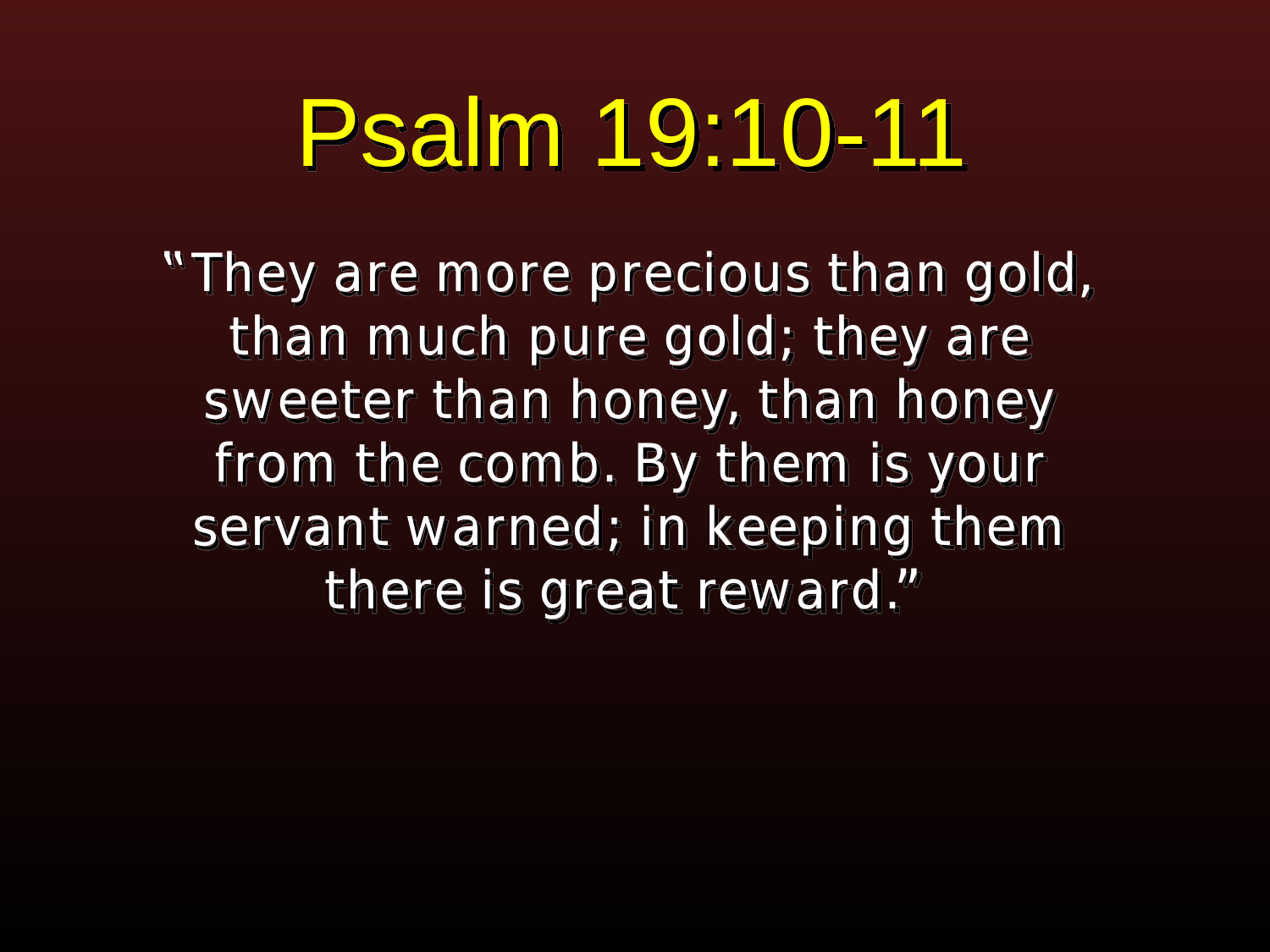

Psalm 19:10-11
“They are more precious than gold, than much pure gold; they are sweeter than honey, than honey from the comb. By them is your servant warned; in keeping them there is great reward.”